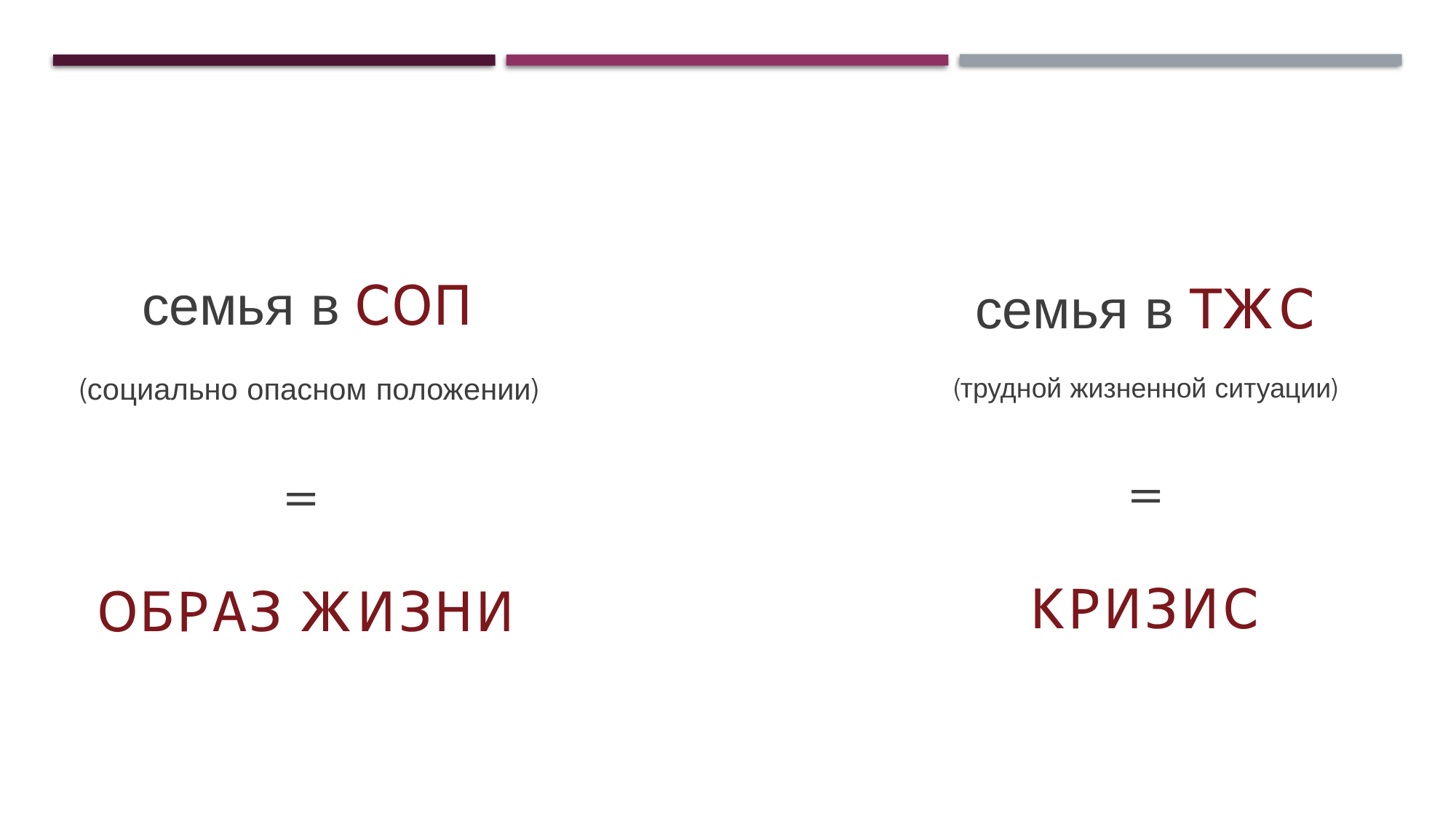

семья в СОП
(социально опасном положении)
=
ОБРАЗ ЖИЗНИ
семья в ТЖС
(трудной жизненной ситуации)
 =
КРИЗИС